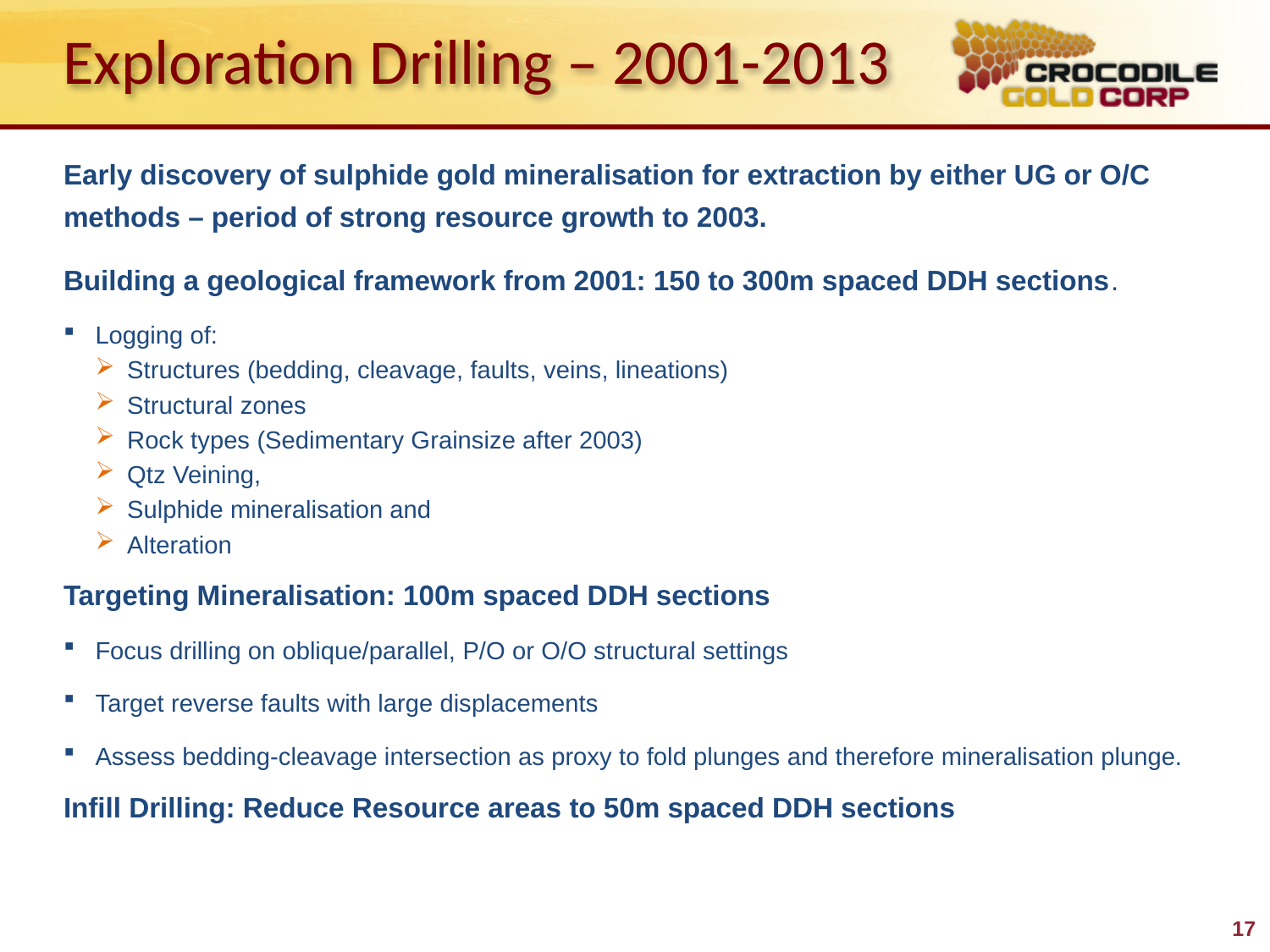

Exploration Drilling – 2001-2013
Early discovery of sulphide gold mineralisation for extraction by either UG or O/C methods – period of strong resource growth to 2003.
Building a geological framework from 2001: 150 to 300m spaced DDH sections.
Logging of:
Structures (bedding, cleavage, faults, veins, lineations)
Structural zones
Rock types (Sedimentary Grainsize after 2003)
Qtz Veining,
Sulphide mineralisation and
Alteration
Targeting Mineralisation: 100m spaced DDH sections
Focus drilling on oblique/parallel, P/O or O/O structural settings
Target reverse faults with large displacements
Assess bedding-cleavage intersection as proxy to fold plunges and therefore mineralisation plunge.
Infill Drilling: Reduce Resource areas to 50m spaced DDH sections
17